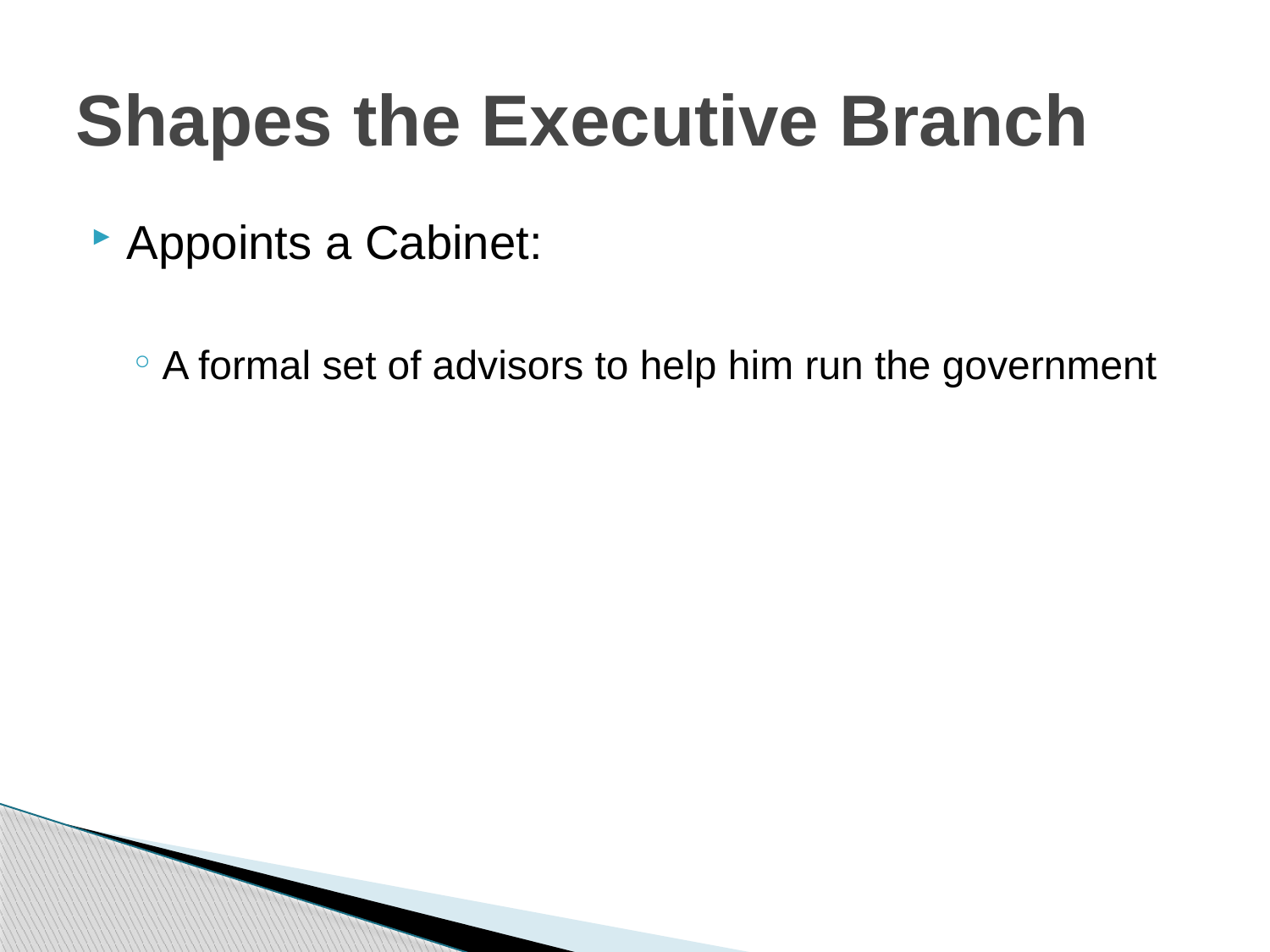

# Shapes the Executive Branch
Appoints a Cabinet:

A formal set of advisors to help him run the government